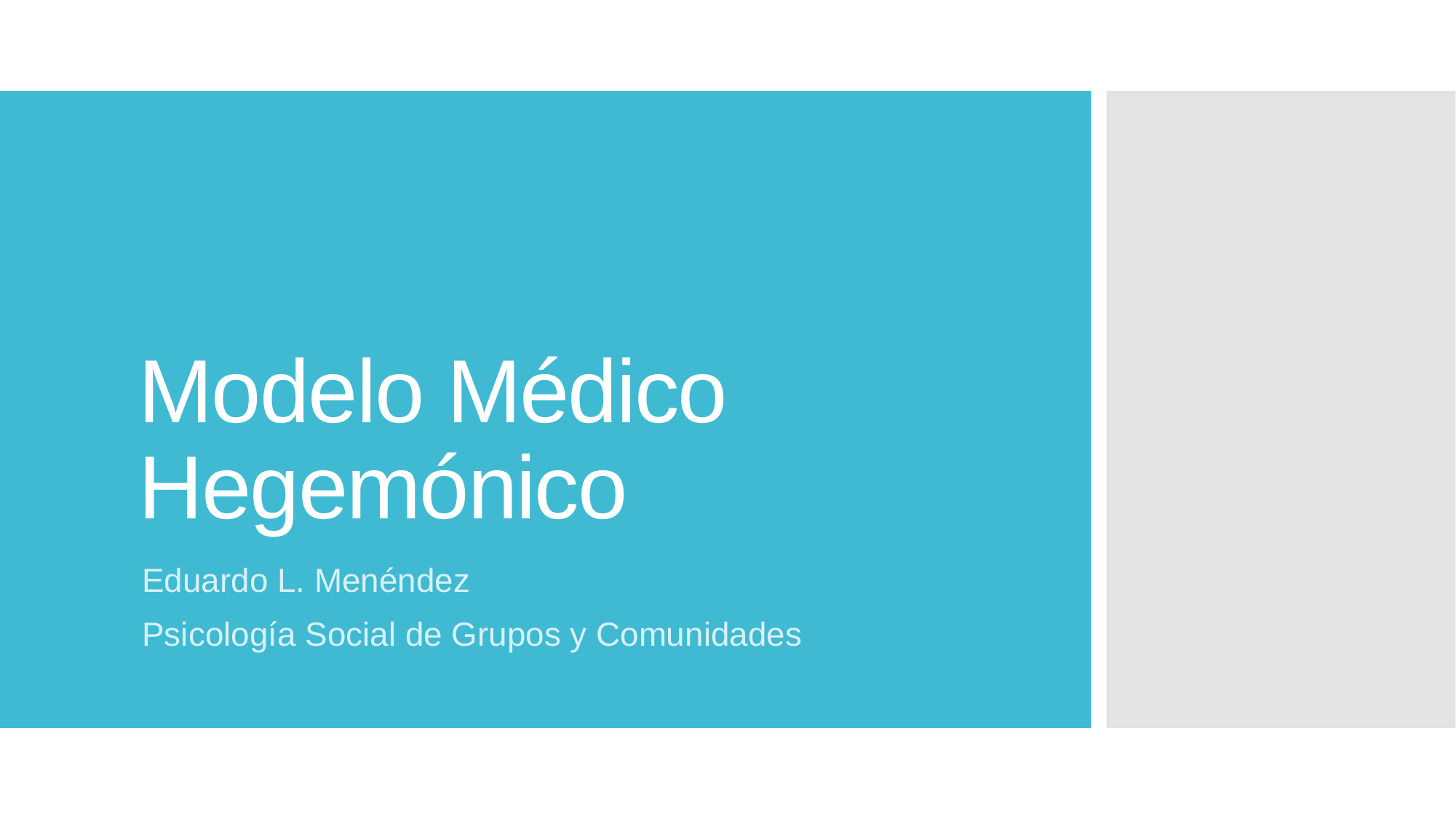

# Modelo Médico Hegemónico
Eduardo L. Menéndez
Psicología Social de Grupos y Comunidades